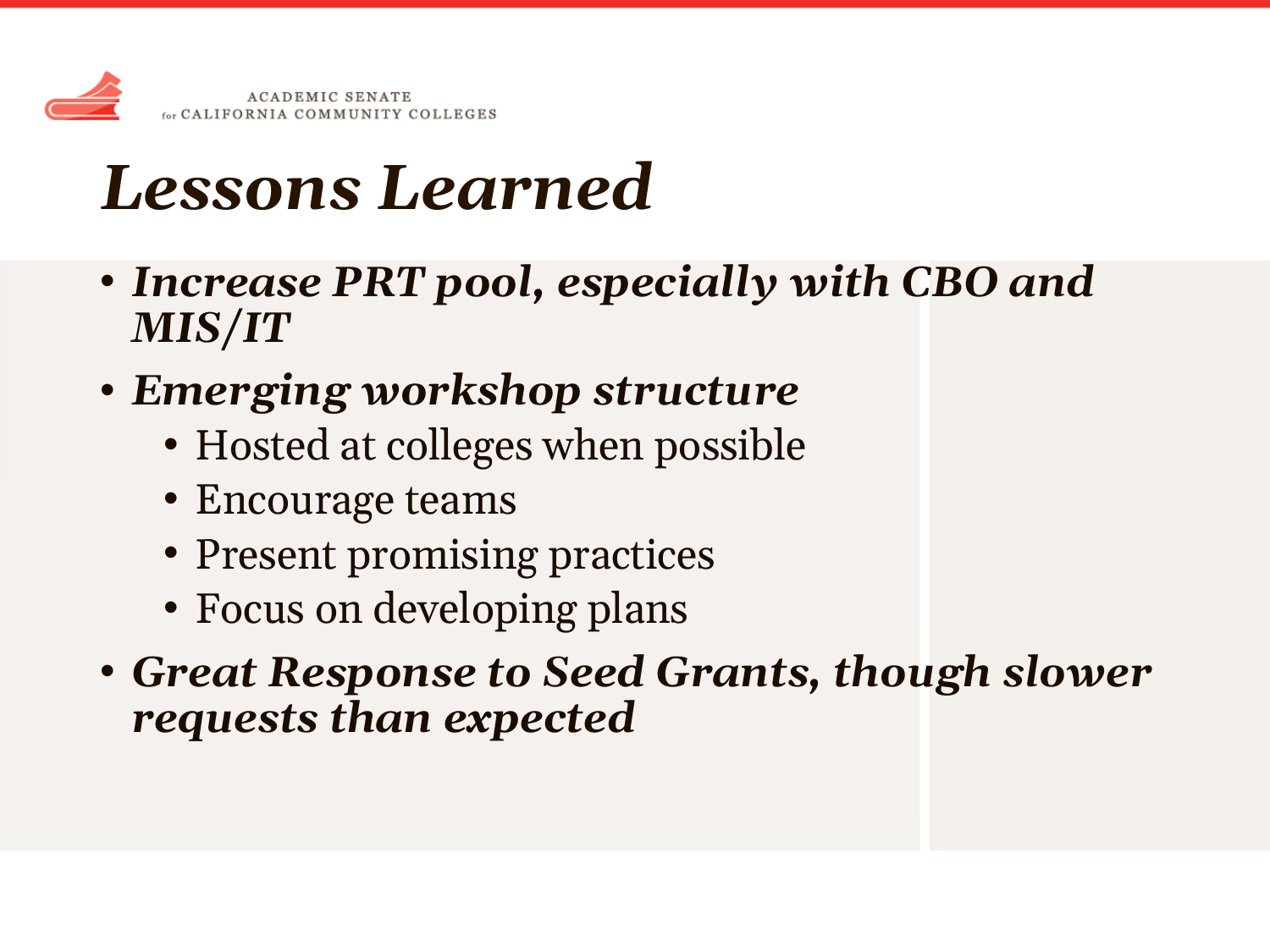

# Lessons Learned
Increase PRT pool, especially with CBO and MIS/IT
Emerging workshop structure
Hosted at colleges when possible
Encourage teams
Present promising practices
Focus on developing plans
Great Response to Seed Grants, though slower requests than expected